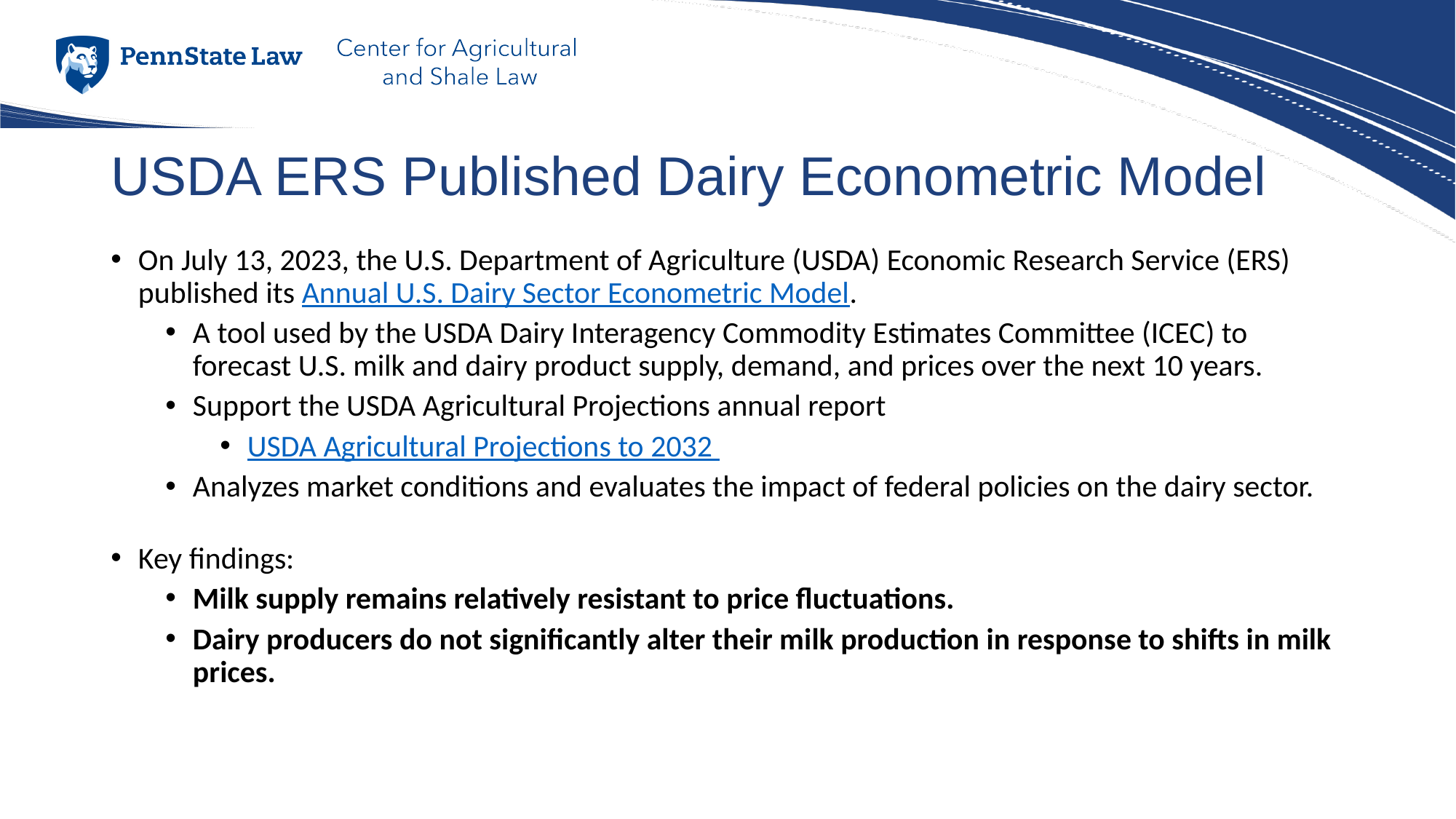

# USDA ERS Published Dairy Econometric Model
On July 13, 2023, the U.S. Department of Agriculture (USDA) Economic Research Service (ERS) published its Annual U.S. Dairy Sector Econometric Model.
A tool used by the USDA Dairy Interagency Commodity Estimates Committee (ICEC) to forecast U.S. milk and dairy product supply, demand, and prices over the next 10 years.
Support the USDA Agricultural Projections annual report
USDA Agricultural Projections to 2032
Analyzes market conditions and evaluates the impact of federal policies on the dairy sector.

Key findings:
Milk supply remains relatively resistant to price fluctuations.
Dairy producers do not significantly alter their milk production in response to shifts in milk prices.